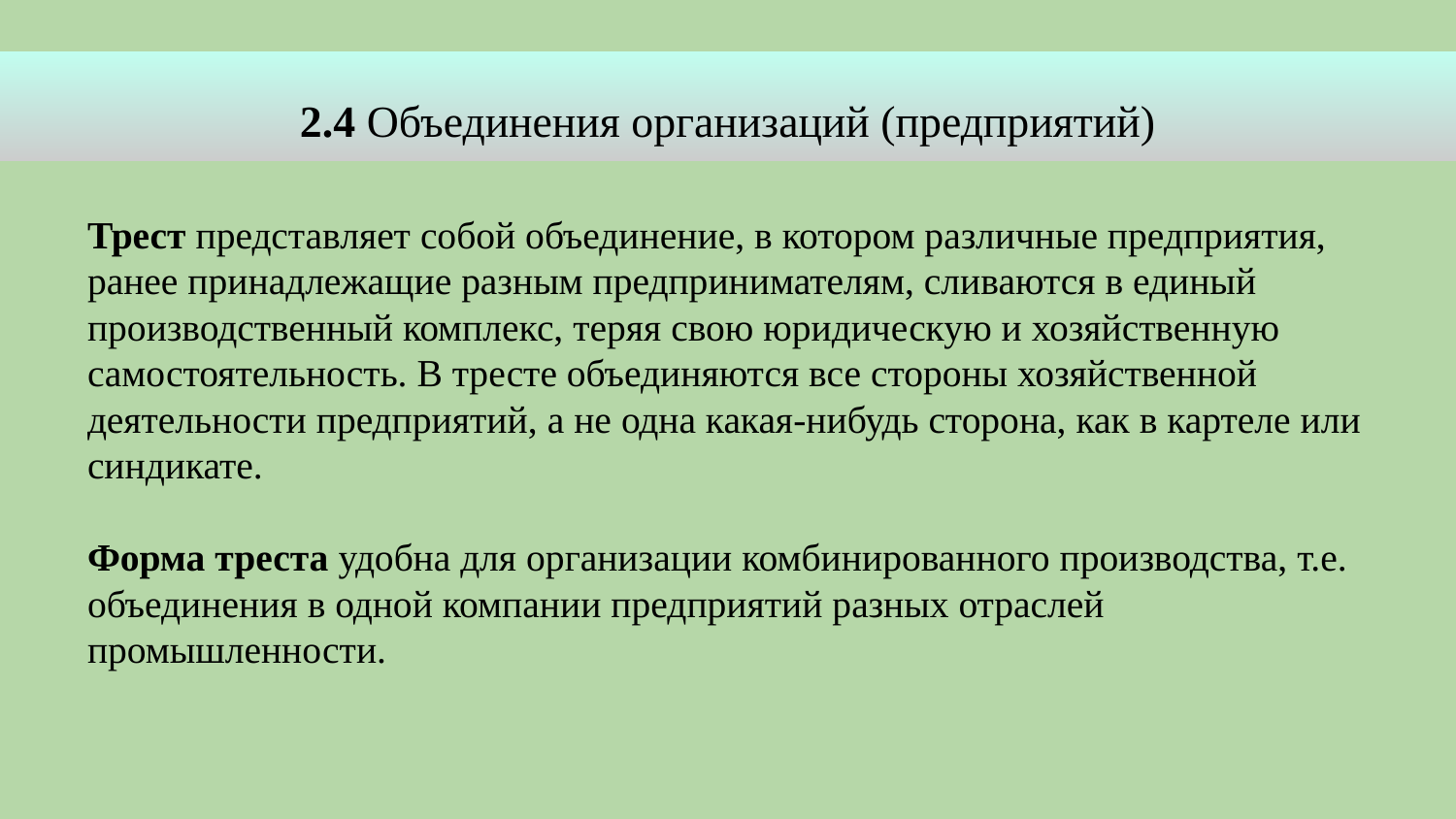

2.4 Объединения организаций (предприятий)
Трест представляет собой объединение, в котором различные предприятия, ранее принадлежащие разным предпринимателям, сливаются в единый производственный комплекс, теряя свою юридическую и хозяйственную самостоятельность. В тресте объединяются все стороны хозяйственной деятельности предприятий, а не одна какая-нибудь сторона, как в картеле или синдикате.

Форма треста удобна для организации комбинированного производства, т.е. объединения в одной компании предприятий разных отраслей промышленности.